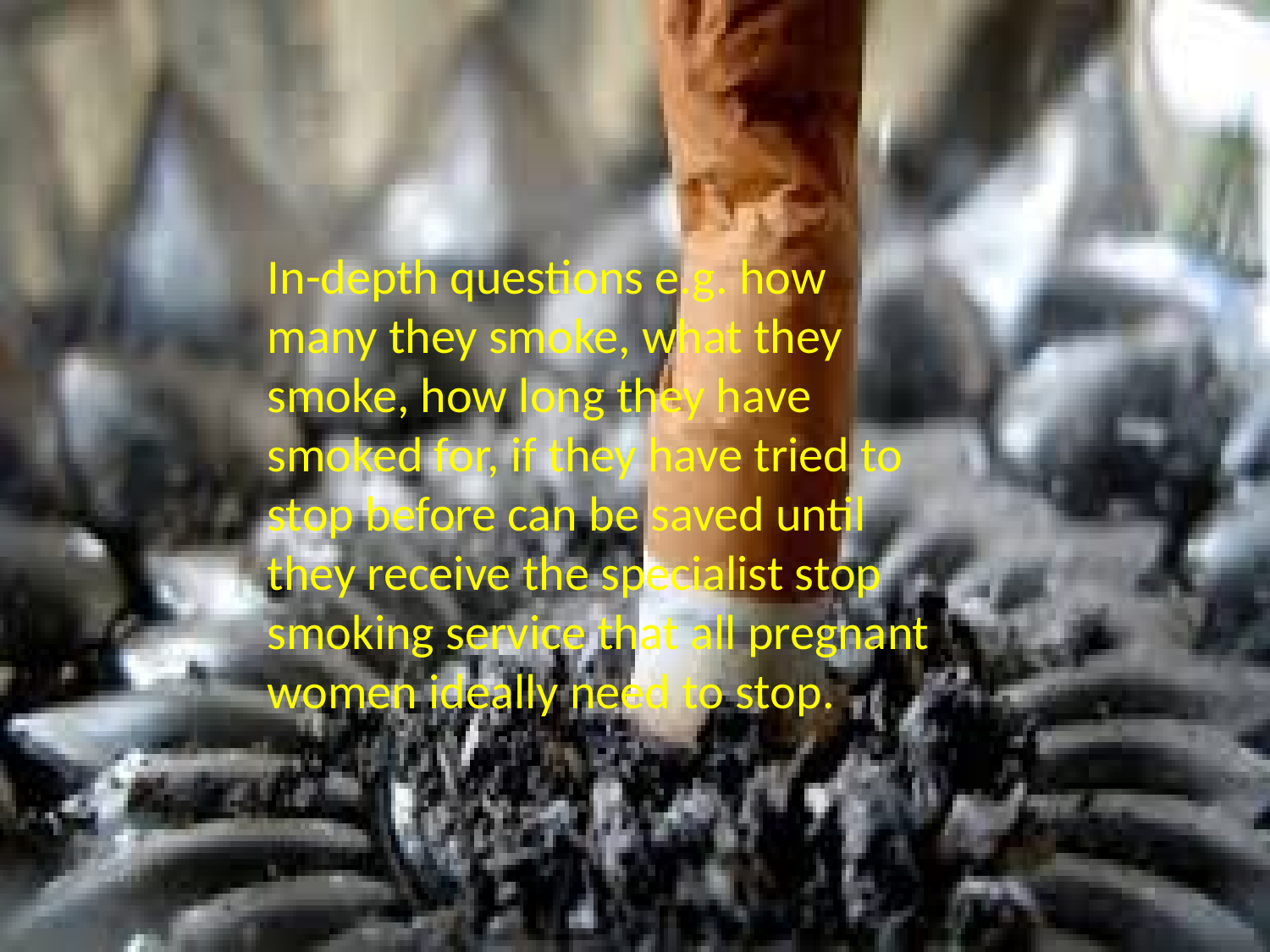

In-depth questions e.g. how many they smoke, what they smoke, how long they have smoked for, if they have tried to stop before can be saved until they receive the specialist stop smoking service that all pregnant women ideally need to stop.